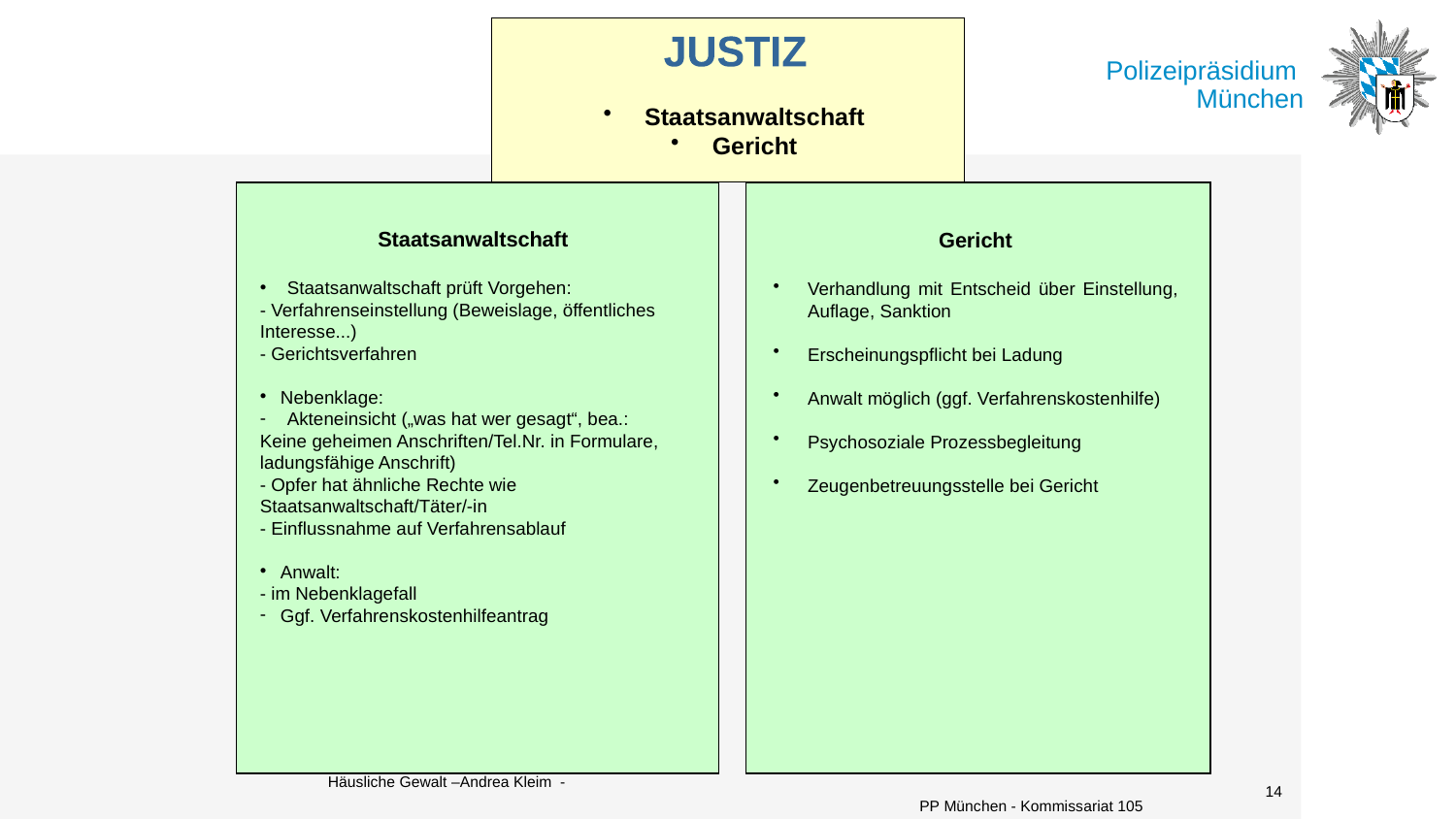

JUSTIZ
 Staatsanwaltschaft
 Gericht

Staatsanwaltschaft

Staatsanwaltschaft prüft Vorgehen:
- Verfahrenseinstellung (Beweislage, öffentliches Interesse...)
- Gerichtsverfahren

Nebenklage:
Akteneinsicht („was hat wer gesagt“, bea.:
Keine geheimen Anschriften/Tel.Nr. in Formulare, ladungsfähige Anschrift)
- Opfer hat ähnliche Rechte wie Staatsanwaltschaft/Täter/-in
- Einflussnahme auf Verfahrensablauf

Anwalt:
- im Nebenklagefall
Ggf. Verfahrenskostenhilfeantrag

Gericht

Verhandlung mit Entscheid über Einstellung, Auflage, Sanktion

Erscheinungspflicht bei Ladung

Anwalt möglich (ggf. Verfahrenskostenhilfe)

Psychosoziale Prozessbegleitung

Zeugenbetreuungsstelle bei Gericht
PP München - Kommissariat 105